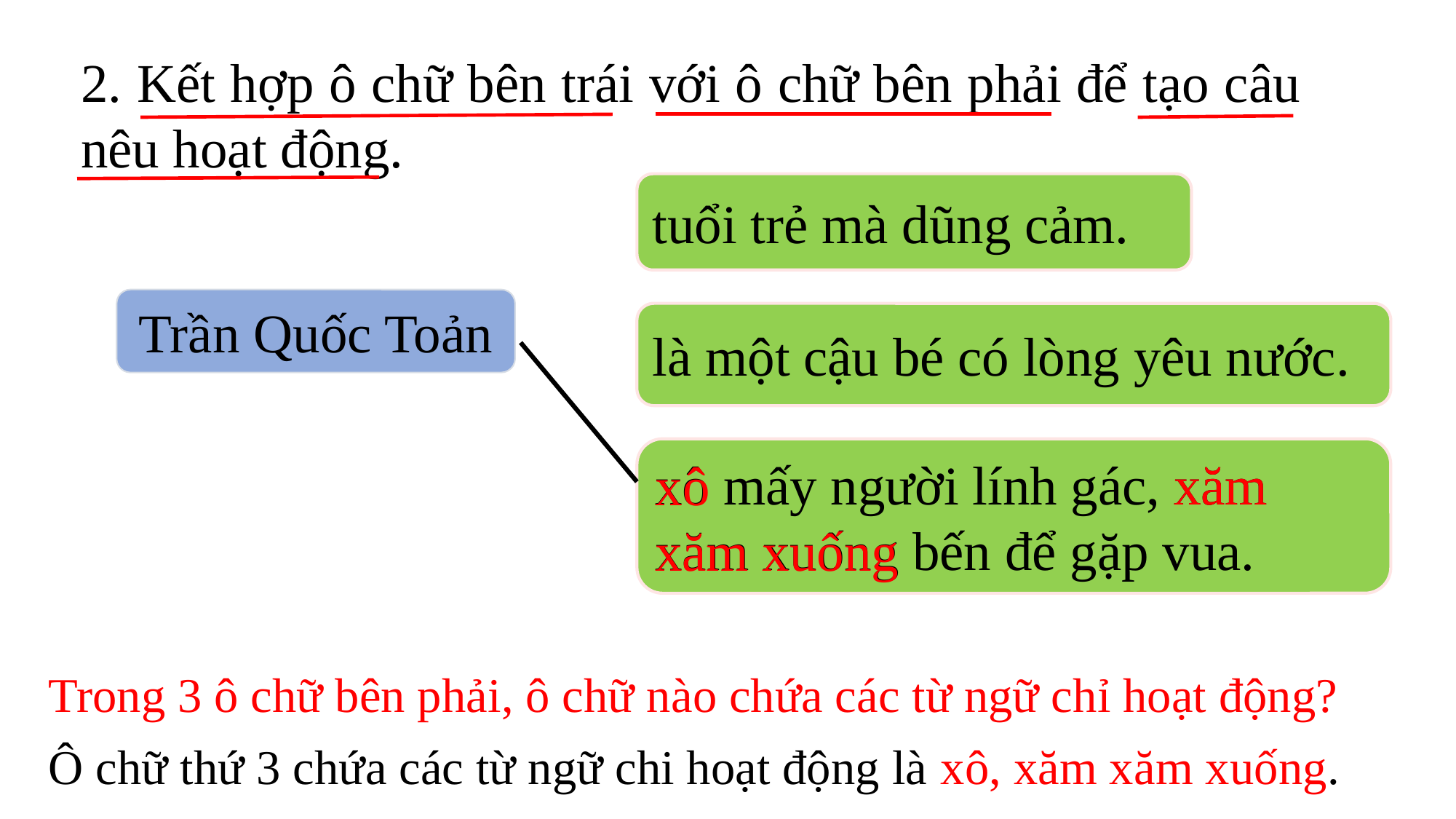

2. Kết hợp ô chữ bên trái với ô chữ bên phải để tạo câu nêu hoạt động.
tuổi trẻ mà dũng cảm.
Trần Quốc Toản
là một cậu bé có lòng yêu nước.
xô mấy người lính gác, xăm xăm xuống bến để gặp vua.
xăm
xô
xăm xuống
Trong 3 ô chữ bên phải, ô chữ nào chứa các từ ngữ chỉ hoạt động?
Ô chữ thứ 3 chứa các từ ngữ chi hoạt động là xô, xăm xăm xuống.